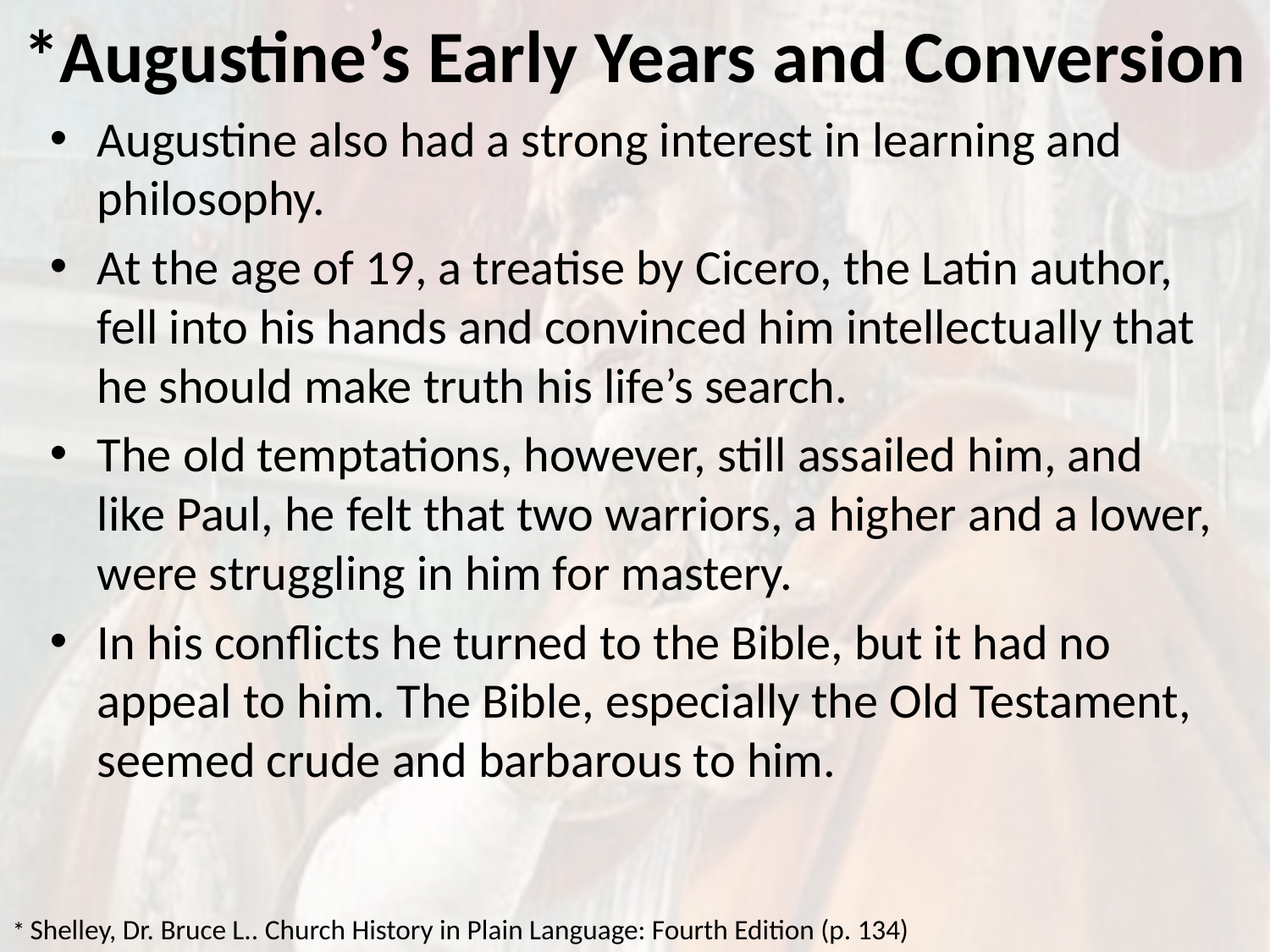

# *Augustine’s Early Years and Conversion
Augustine also had a strong interest in learning and philosophy.
At the age of 19, a treatise by Cicero, the Latin author, fell into his hands and convinced him intellectually that he should make truth his life’s search.
The old temptations, however, still assailed him, and like Paul, he felt that two warriors, a higher and a lower, were struggling in him for mastery.
In his conflicts he turned to the Bible, but it had no appeal to him. The Bible, especially the Old Testament, seemed crude and barbarous to him.
* Shelley, Dr. Bruce L.. Church History in Plain Language: Fourth Edition (p. 134)